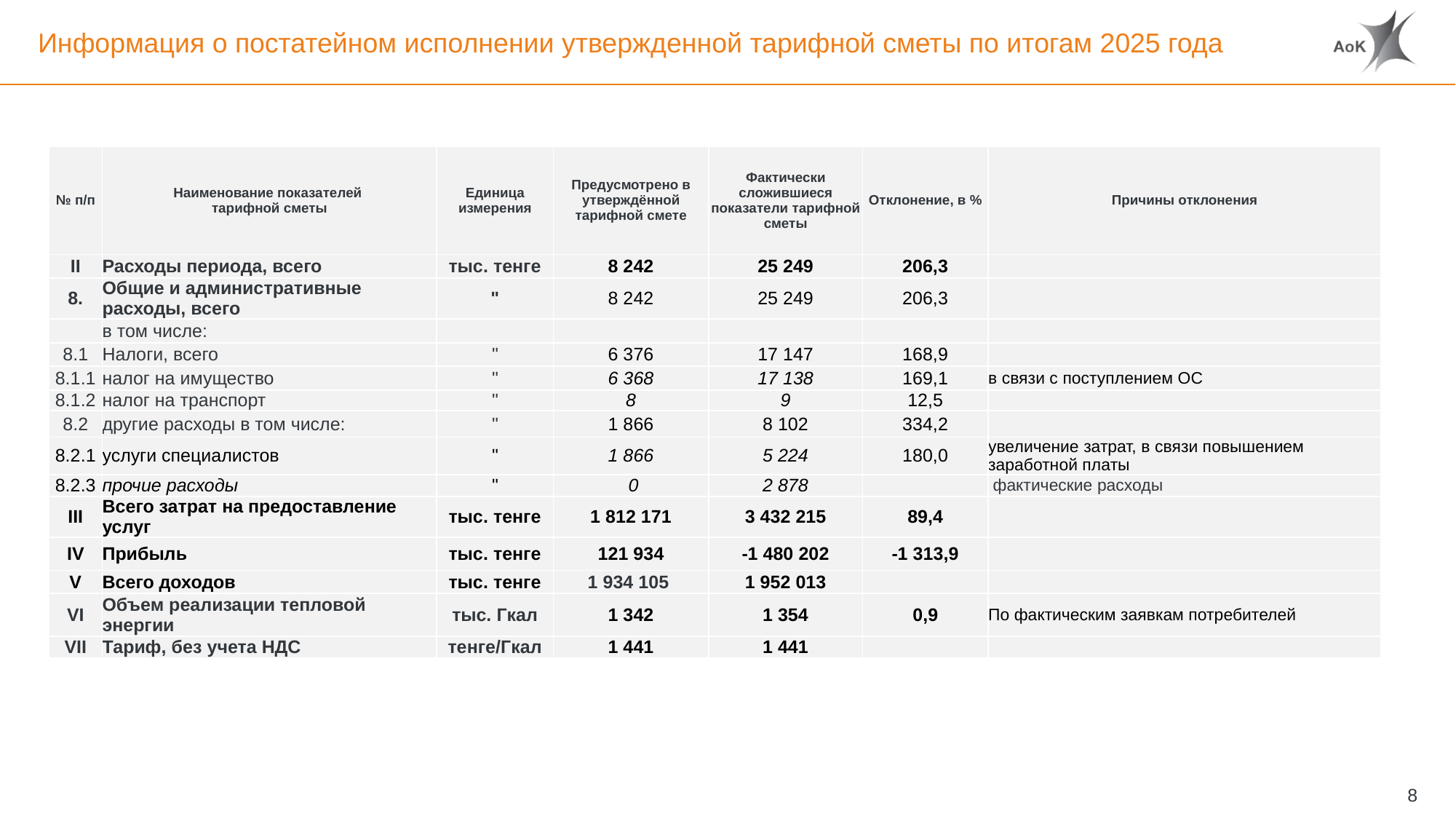

# Информация о постатейном исполнении утвержденной тарифной сметы по итогам 2025 года

| № п/п | Наименование показателей тарифной сметы | Единица измерения | Предусмотрено в утверждённой тарифной смете | Фактически сложившиеся показатели тарифной сметы | Отклонение, в % | Причины отклонения |
| --- | --- | --- | --- | --- | --- | --- |
| II | Расходы периода, всего | тыс. тенге | 8 242 | 25 249 | 206,3 |  |
| 8. | Общие и административные расходы, всего | " | 8 242 | 25 249 | 206,3 |  |
|  | в том числе: |  |  |  |  |  |
| 8.1 | Налоги, всего | " | 6 376 | 17 147 | 168,9 |  |
| 8.1.1 | налог на имущество | " | 6 368 | 17 138 | 169,1 | в связи с поступлением ОС |
| 8.1.2 | налог на транспорт | " | 8 | 9 | 12,5 |  |
| 8.2 | другие расходы в том числе: | " | 1 866 | 8 102 | 334,2 |  |
| 8.2.1 | услуги специалистов | " | 1 866 | 5 224 | 180,0 | увеличение затрат, в связи повышением заработной платы |
| 8.2.3 | прочие расходы | " | 0 | 2 878 |  | фактические расходы |
| III | Всего затрат на предоставление услуг | тыс. тенге | 1 812 171 | 3 432 215 | 89,4 |  |
| IV | Прибыль | тыс. тенге | 121 934 | -1 480 202 | -1 313,9 |  |
| V | Всего доходов | тыс. тенге | 1 934 105 | 1 952 013 |  |  |
| VI | Объем реализации тепловой энергии | тыс. Гкал | 1 342 | 1 354 | 0,9 | По фактическим заявкам потребителей |
| VII | Тариф, без учета НДС | тенге/Гкал | 1 441 | 1 441 |  |  |